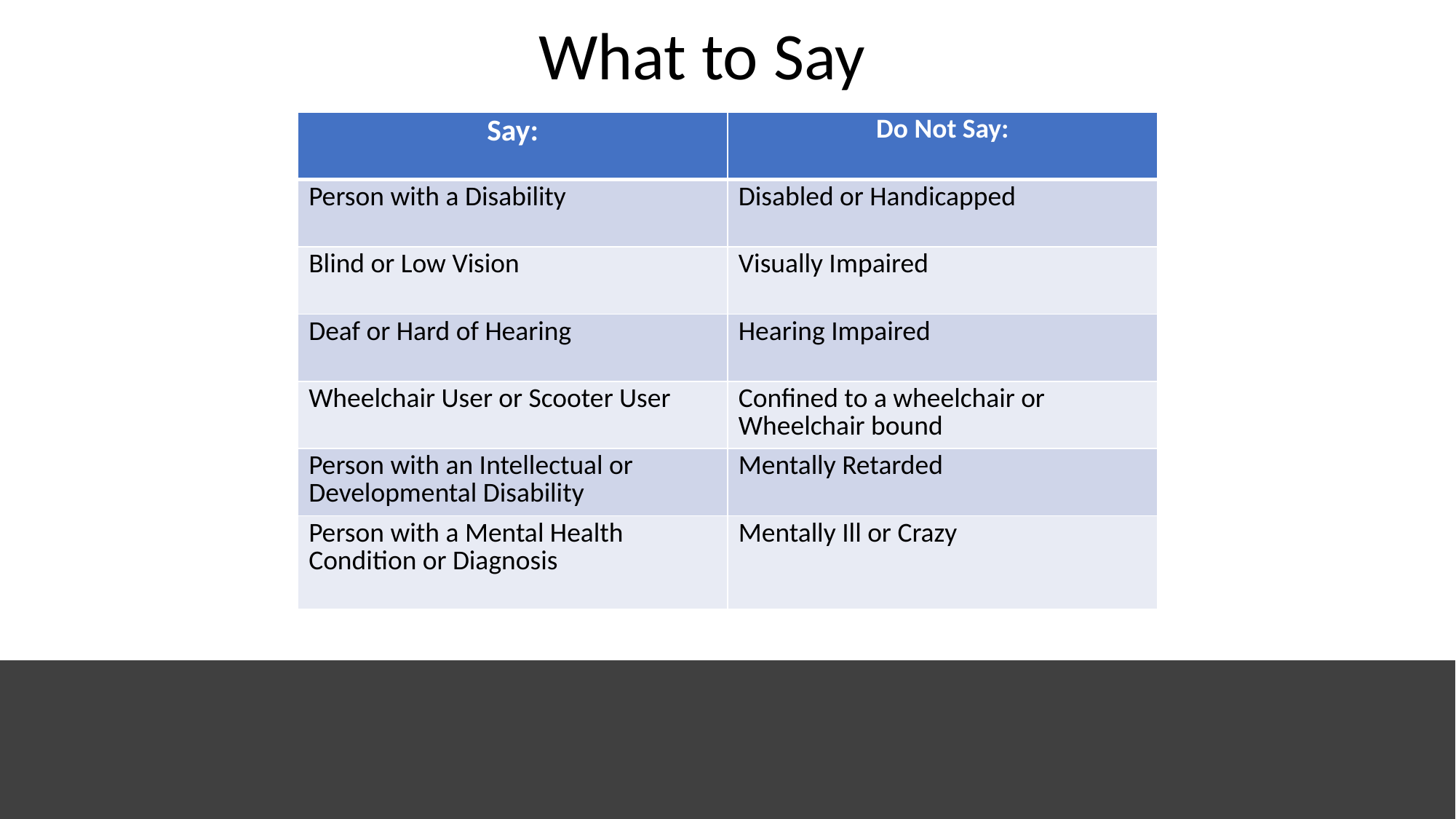

# What to Say
| Say: | Do Not Say: |
| --- | --- |
| Person with a Disability | Disabled or Handicapped |
| Blind or Low Vision | Visually Impaired |
| Deaf or Hard of Hearing | Hearing Impaired |
| Wheelchair User or Scooter User | Confined to a wheelchair or Wheelchair bound |
| Person with an Intellectual or Developmental Disability | Mentally Retarded |
| Person with a Mental Health Condition or Diagnosis | Mentally Ill or Crazy |